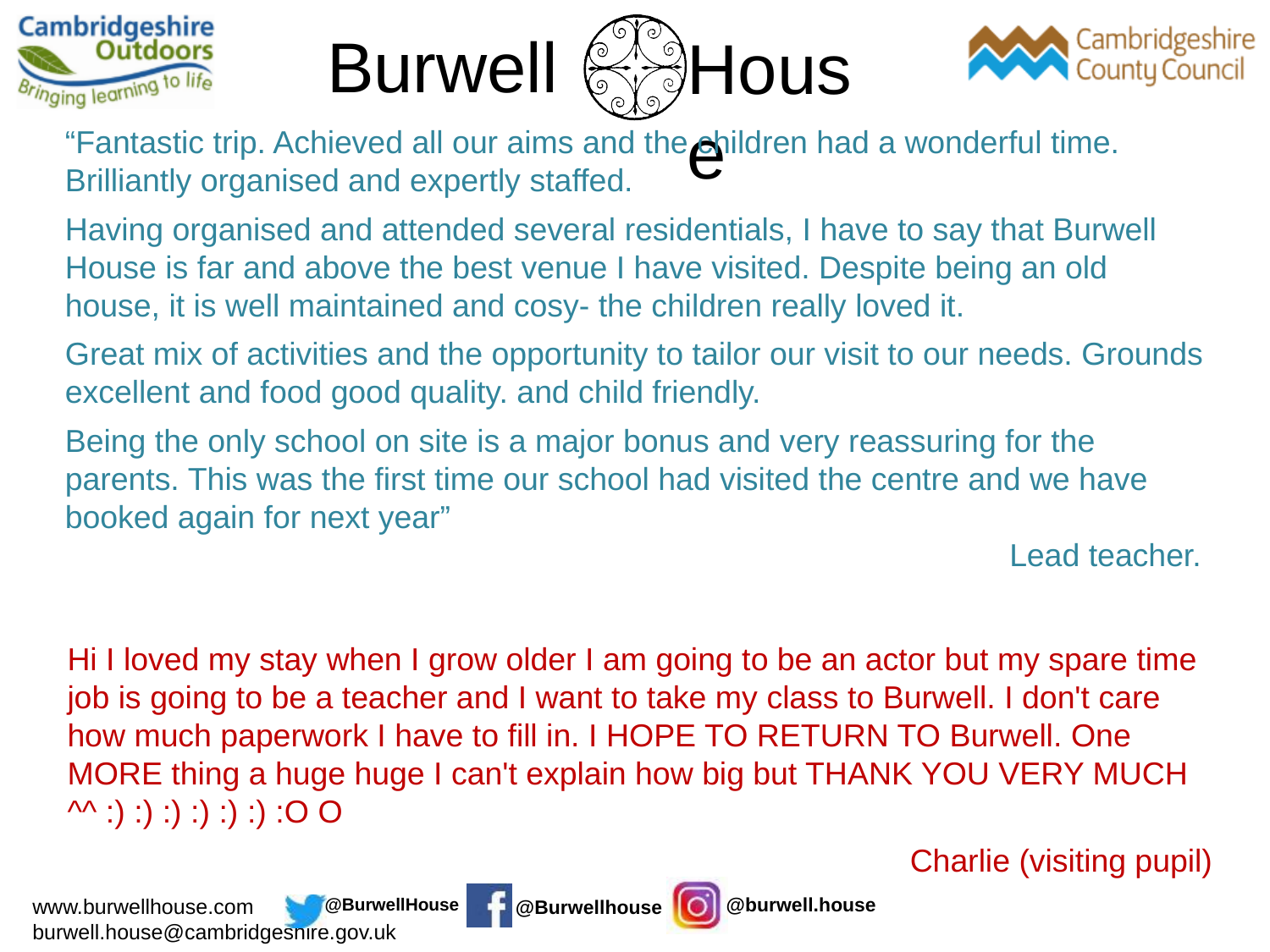

“Fantastic trip. Achieved all our aims and the children had a wonderful time. Brilliantly organised and expertly staffed.

Having organised and attended several residentials, I have to say that Burwell House is far and above the best venue I have visited. Despite being an old house, it is well maintained and cosy- the children really loved it.

Great mix of activities and the opportunity to tailor our visit to our needs. Grounds excellent and food good quality. and child friendly.

Being the only school on site is a major bonus and very reassuring for the parents. This was the first time our school had visited the centre and we have booked again for next year”
Lead teacher.
Hi I loved my stay when I grow older I am going to be an actor but my spare time job is going to be a teacher and I want to take my class to Burwell. I don't care how much paperwork I have to fill in. I HOPE TO RETURN TO Burwell. One MORE thing a huge huge I can't explain how big but THANK YOU VERY MUCH ^^ :) :) :) :) :) :) :O O

Charlie (visiting pupil)